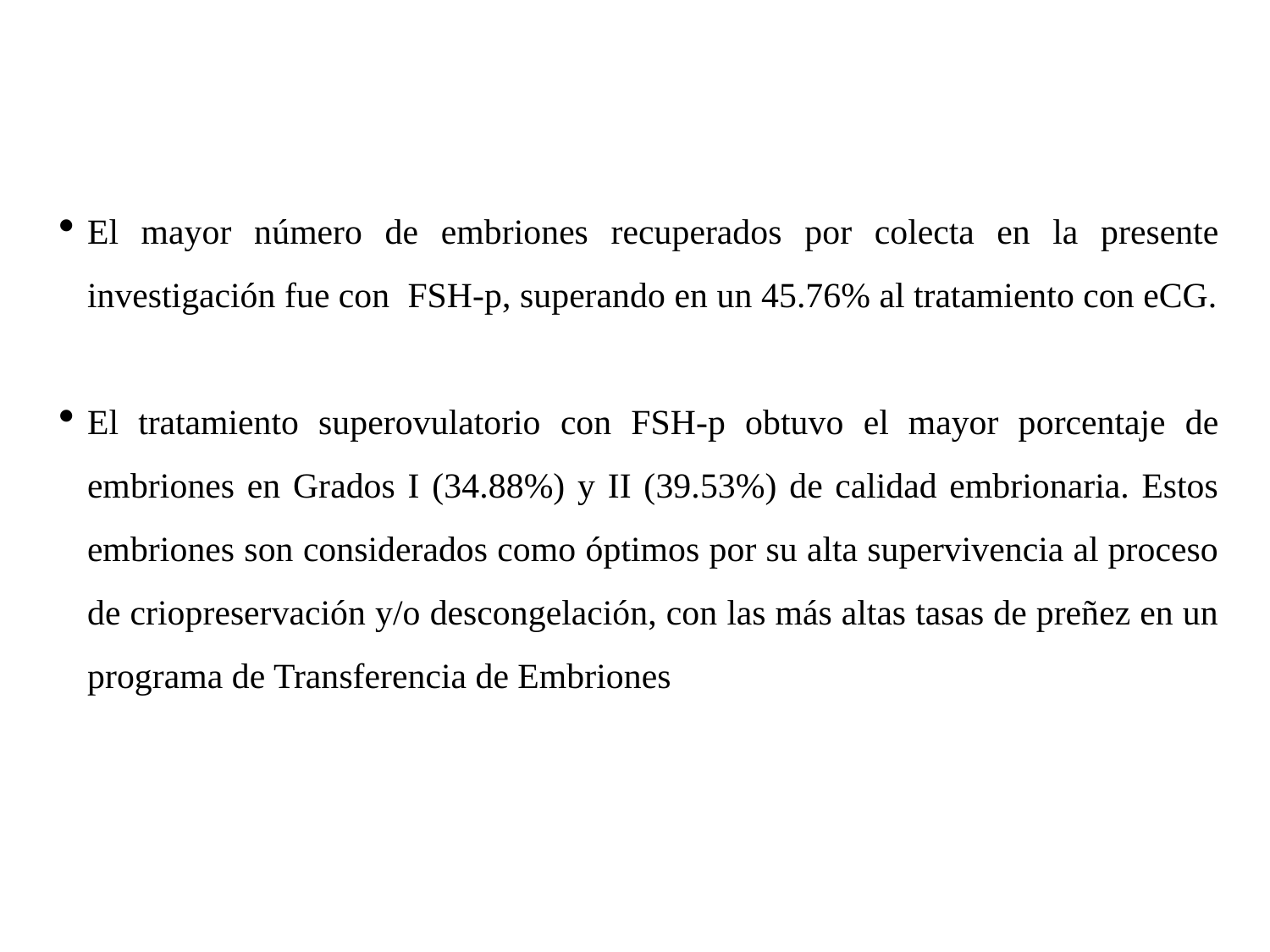

El mayor número de embriones recuperados por colecta en la presente investigación fue con  FSH-p, superando en un 45.76% al tratamiento con eCG.

El tratamiento superovulatorio con FSH-p obtuvo el mayor porcentaje de embriones en Grados I (34.88%) y II (39.53%) de calidad embrionaria. Estos embriones son considerados como óptimos por su alta supervivencia al proceso de criopreservación y/o descongelación, con las más altas tasas de preñez en un programa de Transferencia de Embriones